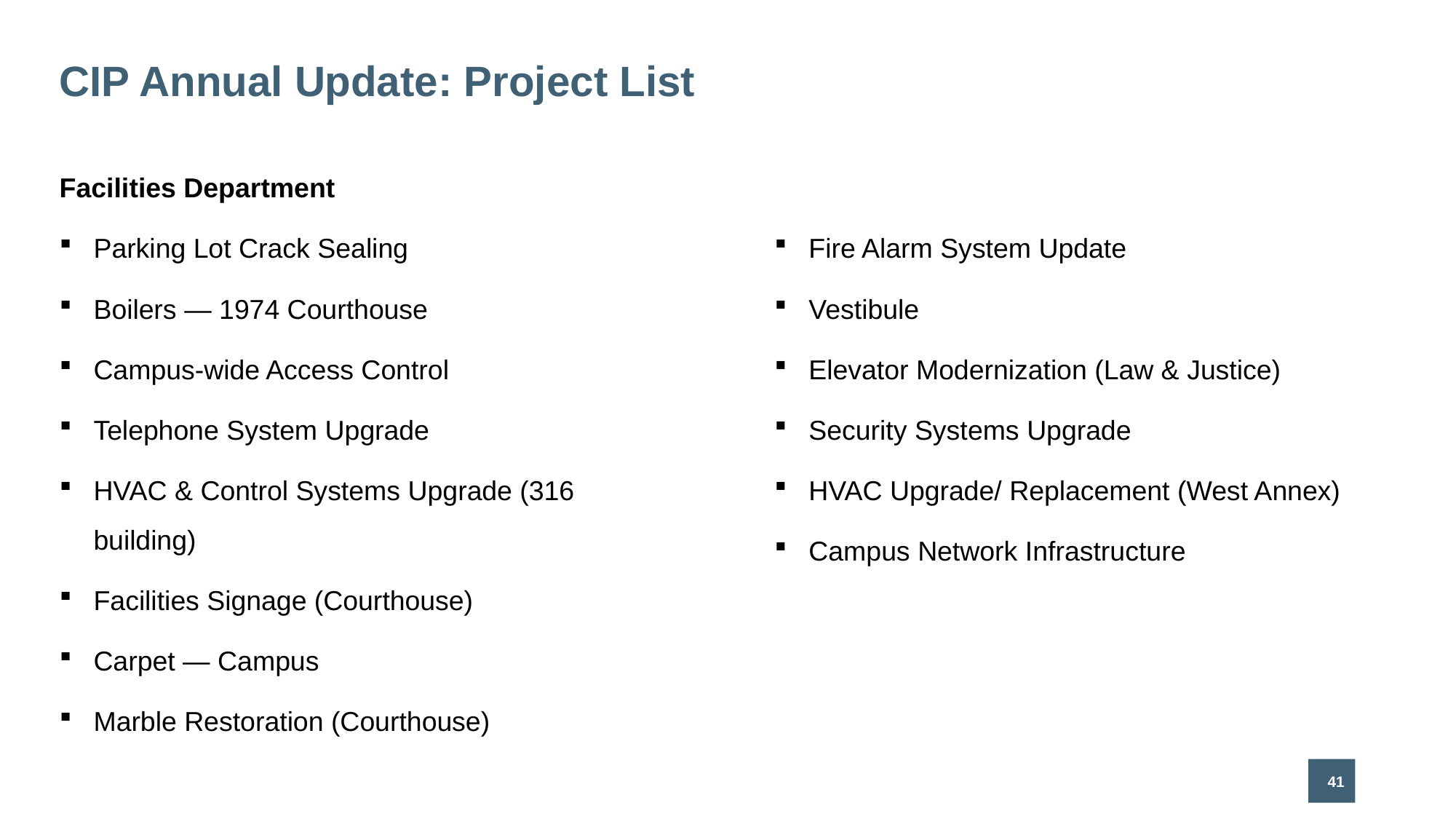

# CIP Annual Update: Project List
Facilities Department
Parking Lot Crack Sealing
Boilers — 1974 Courthouse
Campus-wide Access Control
Telephone System Upgrade
HVAC & Control Systems Upgrade (316 building)
Facilities Signage (Courthouse)
Carpet — Campus
Marble Restoration (Courthouse)

Fire Alarm System Update
Vestibule
Elevator Modernization (Law & Justice)
Security Systems Upgrade
HVAC Upgrade/ Replacement (West Annex)
Campus Network Infrastructure

41